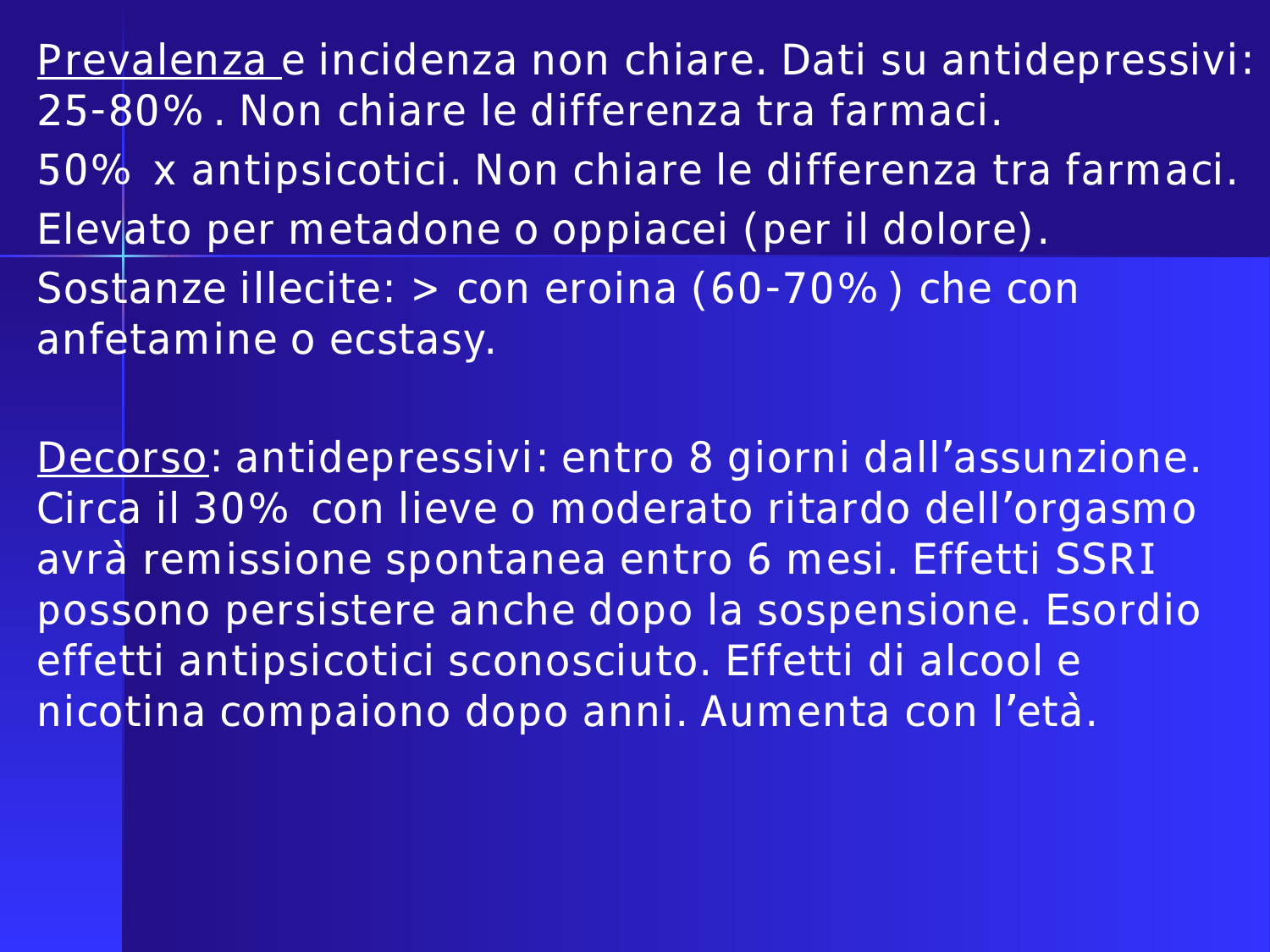

Prevalenza e incidenza non chiare. Dati su antidepressivi: 25-80%. Non chiare le differenza tra farmaci.
50% x antipsicotici. Non chiare le differenza tra farmaci.
Elevato per metadone o oppiacei (per il dolore).
Sostanze illecite: > con eroina (60-70%) che con anfetamine o ecstasy.

Decorso: antidepressivi: entro 8 giorni dall’assunzione. Circa il 30% con lieve o moderato ritardo dell’orgasmo avrà remissione spontanea entro 6 mesi. Effetti SSRI possono persistere anche dopo la sospensione. Esordio effetti antipsicotici sconosciuto. Effetti di alcool e nicotina compaiono dopo anni. Aumenta con l’età.